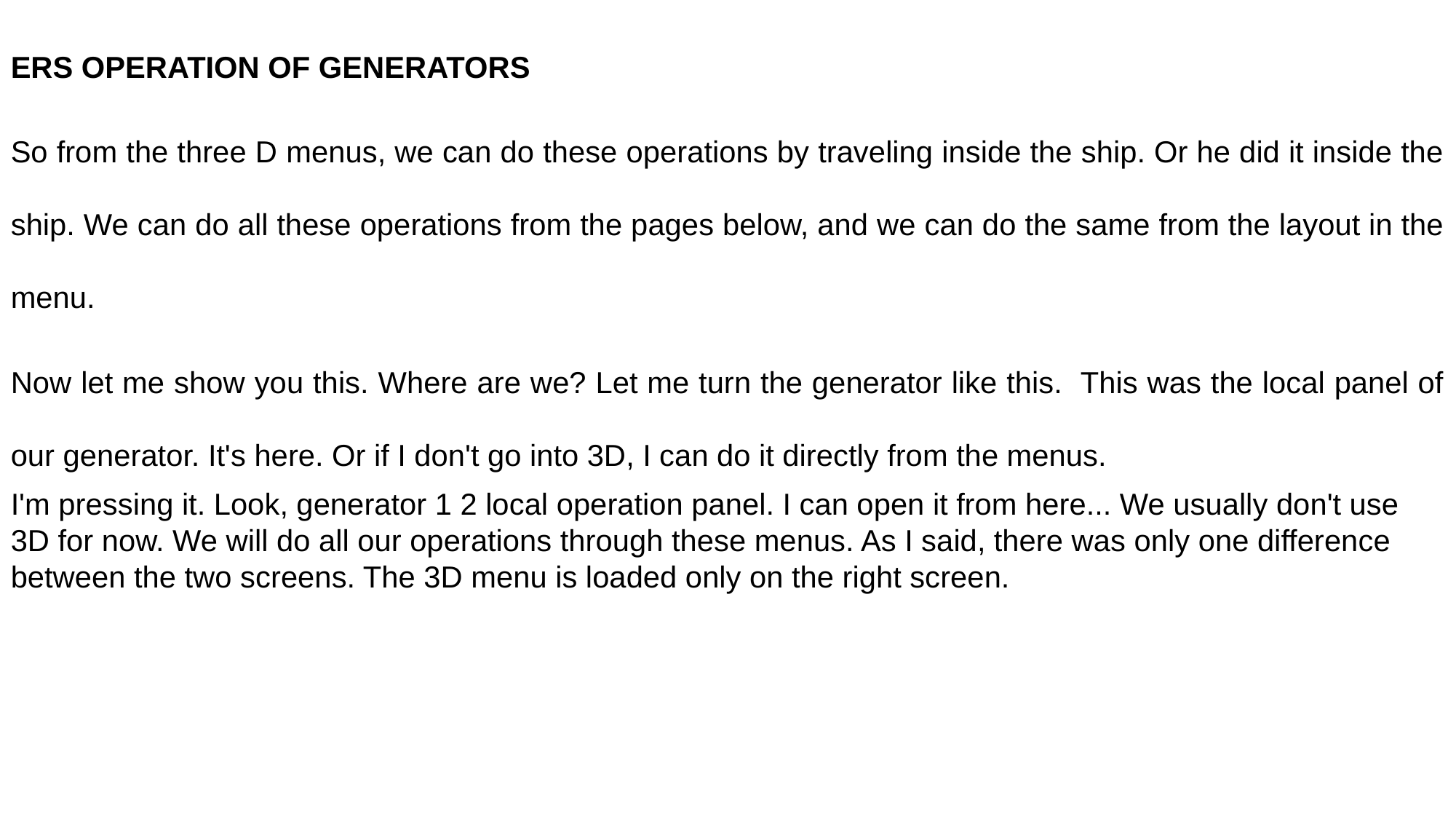

ERS OPERATION OF GENERATORS
So from the three D menus, we can do these operations by traveling inside the ship. Or he did it inside the ship. We can do all these operations from the pages below, and we can do the same from the layout in the menu.
Now let me show you this. Where are we? Let me turn the generator like this.  This was the local panel of our generator. It's here. Or if I don't go into 3D, I can do it directly from the menus.
I'm pressing it. Look, generator 1 2 local operation panel. I can open it from here... We usually don't use 3D for now. We will do all our operations through these menus. As I said, there was only one difference between the two screens. The 3D menu is loaded only on the right screen.